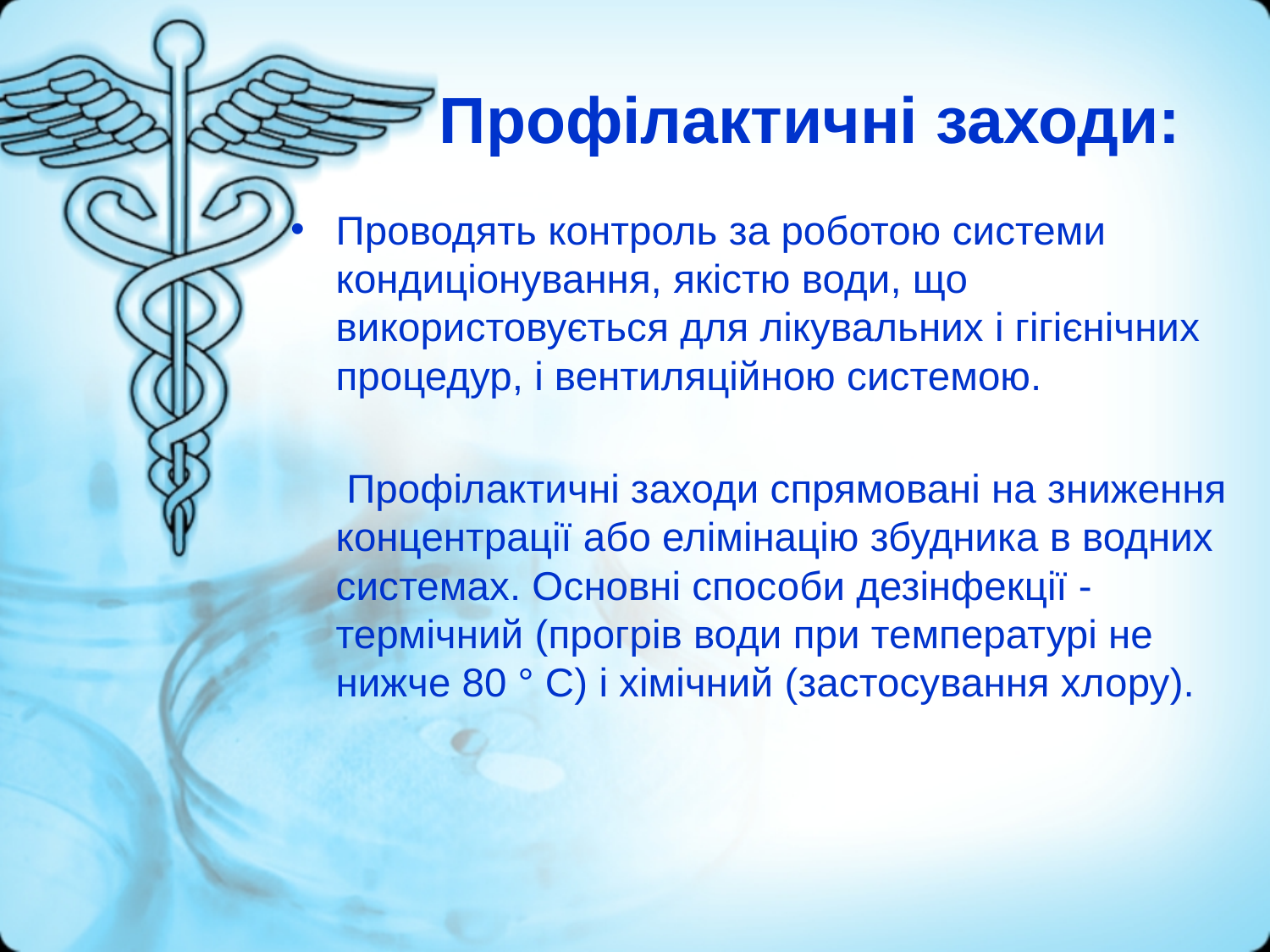

# Профілактичні заходи:
Проводять контроль за роботою системи кондиціонування, якістю води, що використовується для лікувальних і гігієнічних процедур, і вентиляційною системою.

     Профілактичні заходи спрямовані на зниження концентрації або елімінацію збудника в водних системах. Основні способи дезінфекції - термічний (прогрів води при температурі не нижче 80 ° С) і хімічний (застосування хлору).